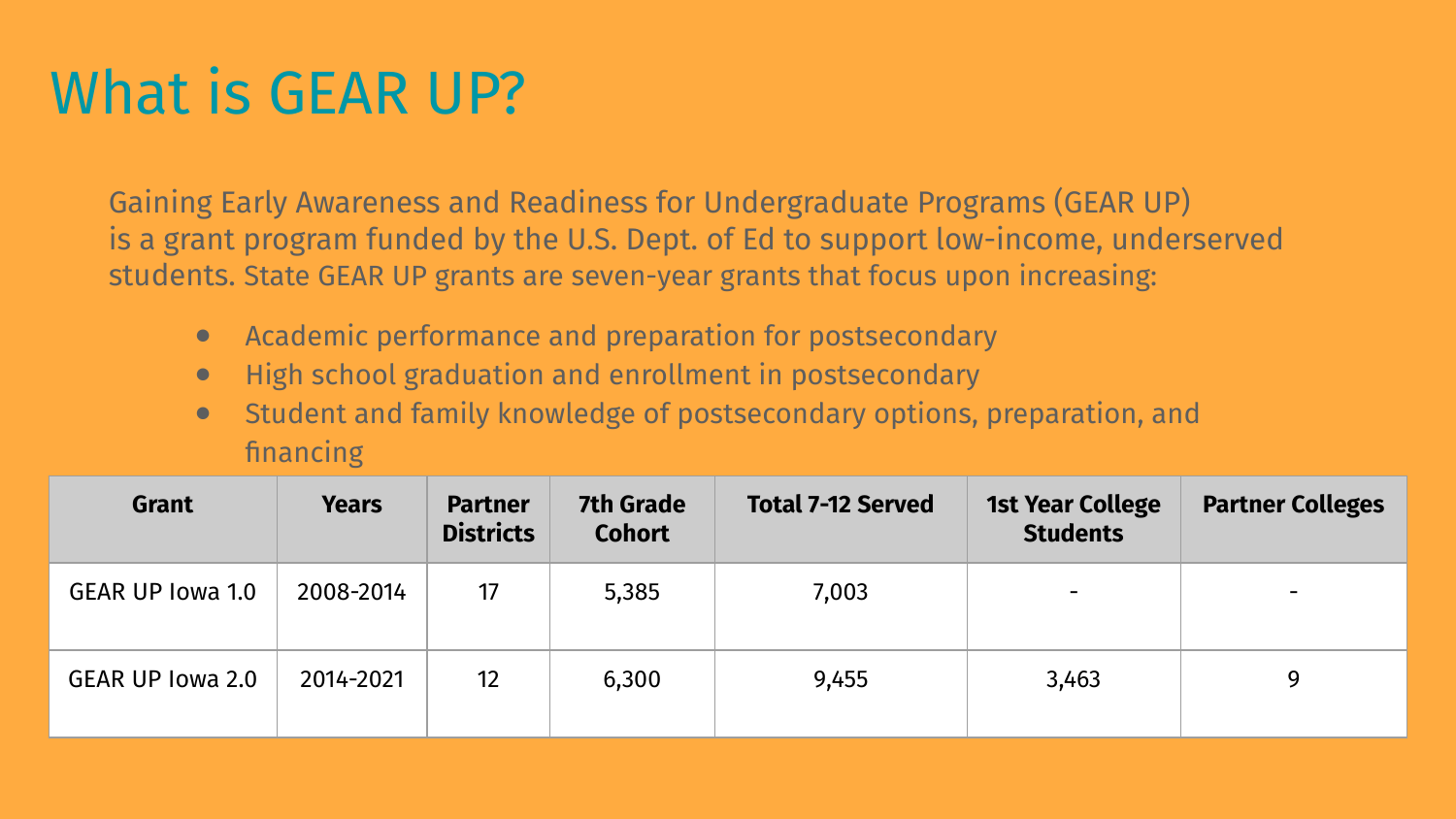

What is GEAR UP?
Gaining Early Awareness and Readiness for Undergraduate Programs (GEAR UP)
is a grant program funded by the U.S. Dept. of Ed to support low-income, underserved students. State GEAR UP grants are seven-year grants that focus upon increasing:
Academic performance and preparation for postsecondary
High school graduation and enrollment in postsecondary
Student and family knowledge of postsecondary options, preparation, and financing
| Grant | Years | Partner Districts | 7th Grade Cohort | Total 7-12 Served | 1st Year College Students | Partner Colleges |
| --- | --- | --- | --- | --- | --- | --- |
| GEAR UP Iowa 1.0 | 2008-2014 | 17 | 5,385 | 7,003 | - | - |
| GEAR UP Iowa 2.0 | 2014-2021 | 12 | 6,300 | 9,455 | 3,463 | 9 |